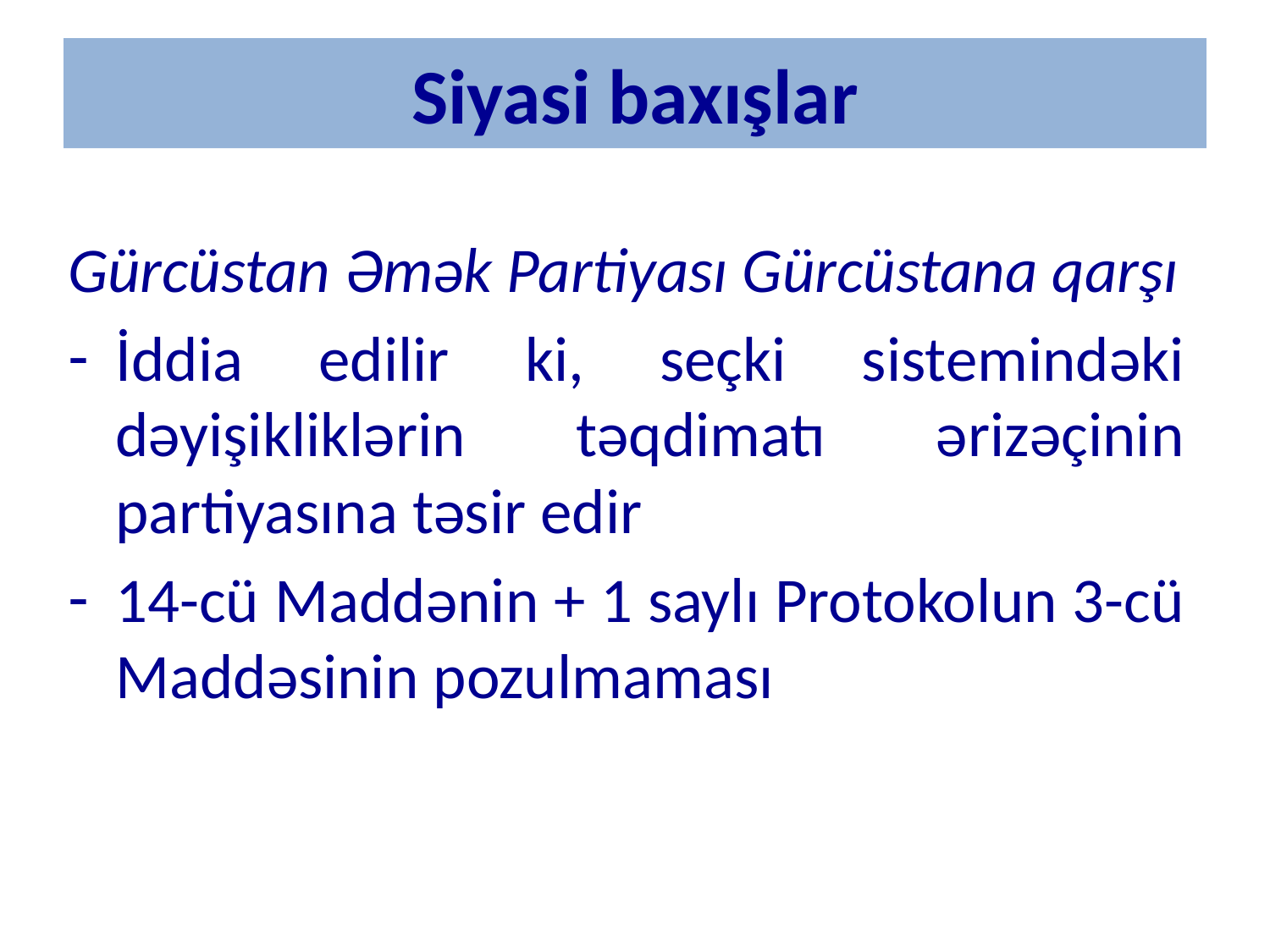

# Siyasi baxışlar
Gürcüstan Əmək Partiyası Gürcüstana qarşı
İddia edilir ki, seçki sistemindəki dəyişikliklərin təqdimatı ərizəçinin partiyasına təsir edir
14-cü Maddənin + 1 saylı Protokolun 3-cü Maddəsinin pozulmaması